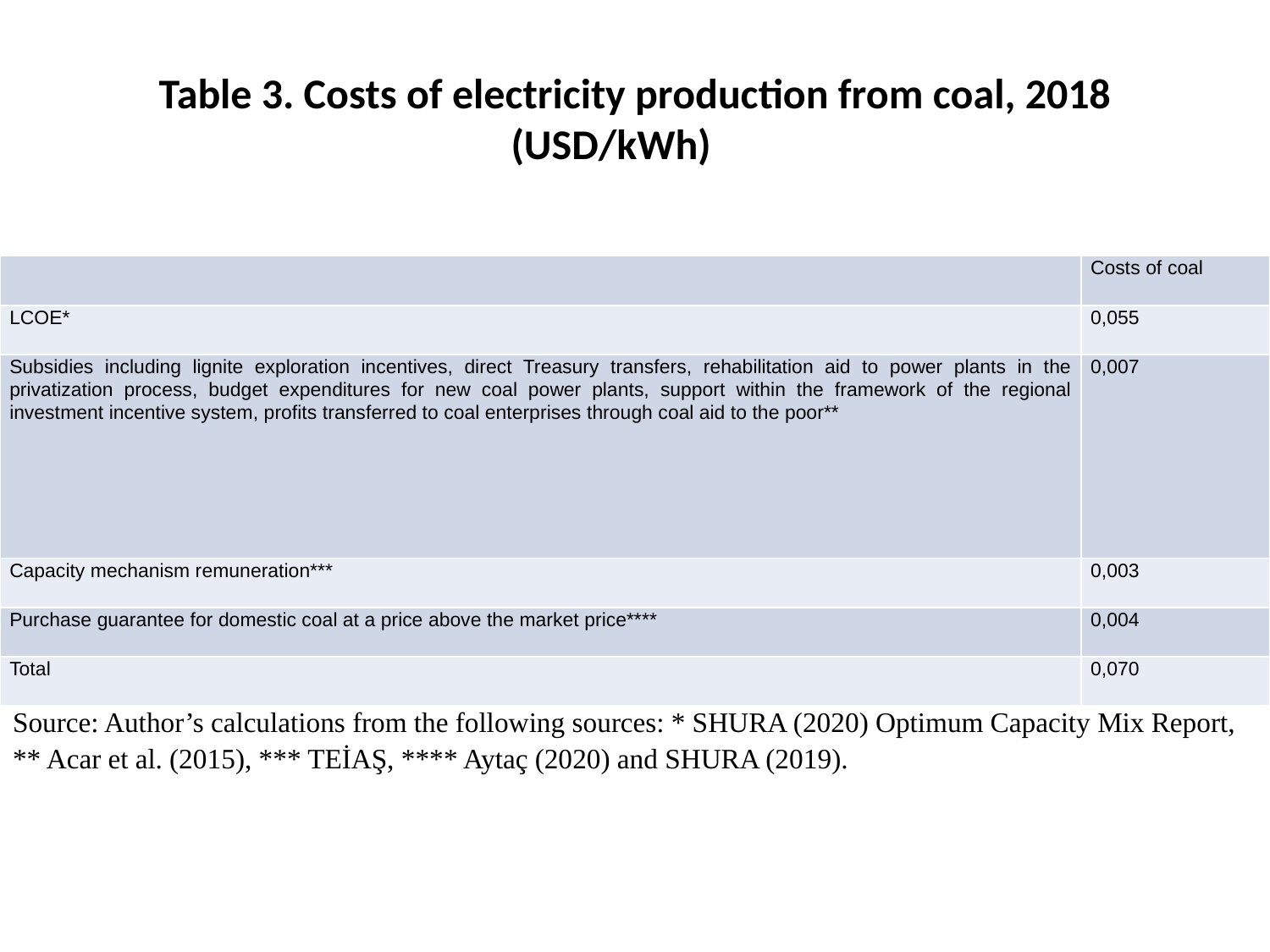

# Table 3. Costs of electricity production from coal, 2018 (USD/kWh)
|  | Costs of coal |
| --- | --- |
| LCOE\* | 0,055 |
| Subsidies including lignite exploration incentives, direct Treasury transfers, rehabilitation aid to power plants in the privatization process, budget expenditures for new coal power plants, support within the framework of the regional investment incentive system, profits transferred to coal enterprises through coal aid to the poor\*\* | 0,007 |
| Capacity mechanism remuneration\*\*\* | 0,003 |
| Purchase guarantee for domestic coal at a price above the market price\*\*\*\* | 0,004 |
| Total | 0,070 |
Source: Author’s calculations from the following sources: * SHURA (2020) Optimum Capacity Mix Report, ** Acar et al. (2015), *** TEİAŞ, **** Aytaç (2020) and SHURA (2019).